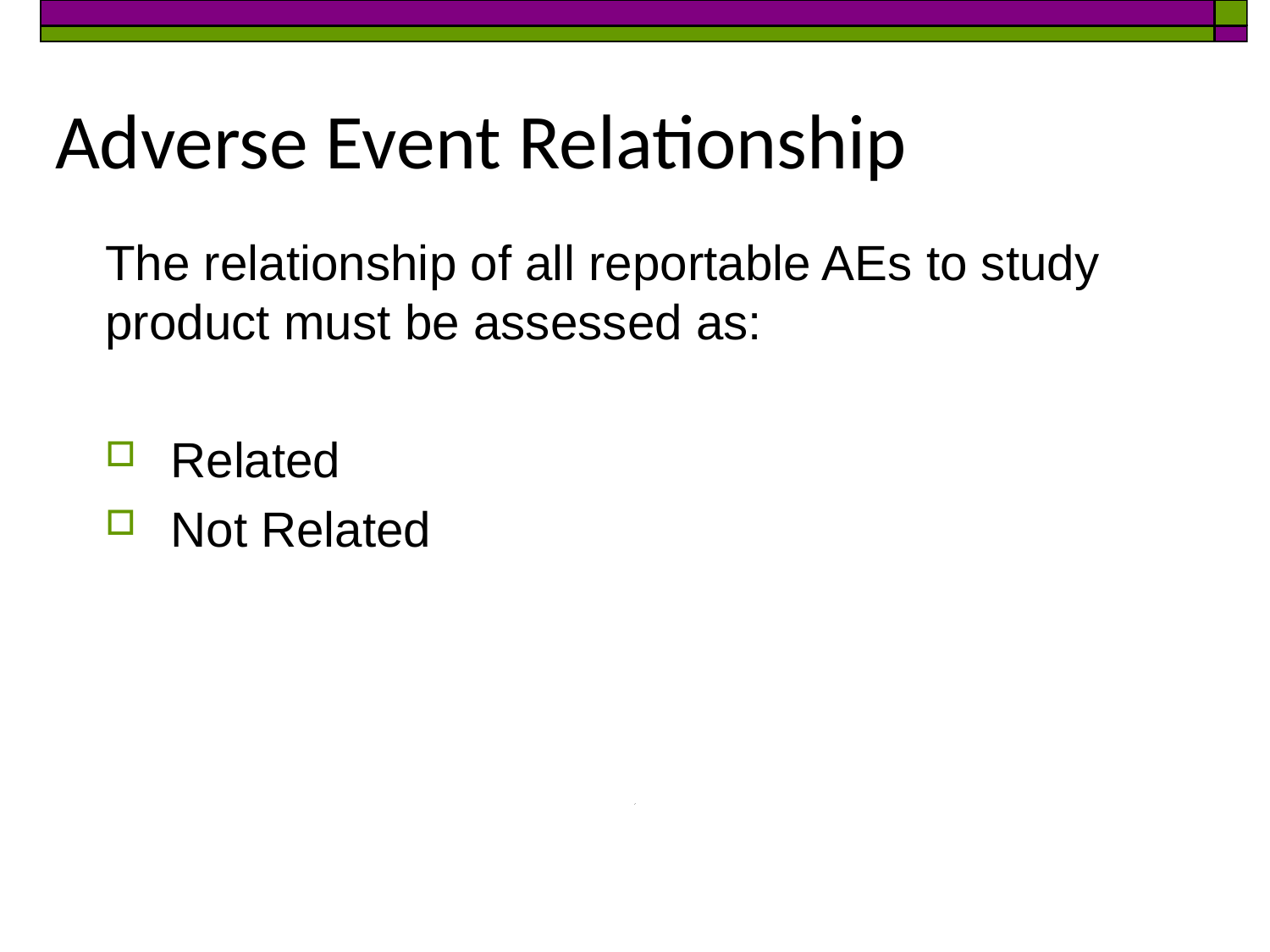

# Adverse Event Relationship
The relationship of all reportable AEs to study product must be assessed as:

Related
Not Related